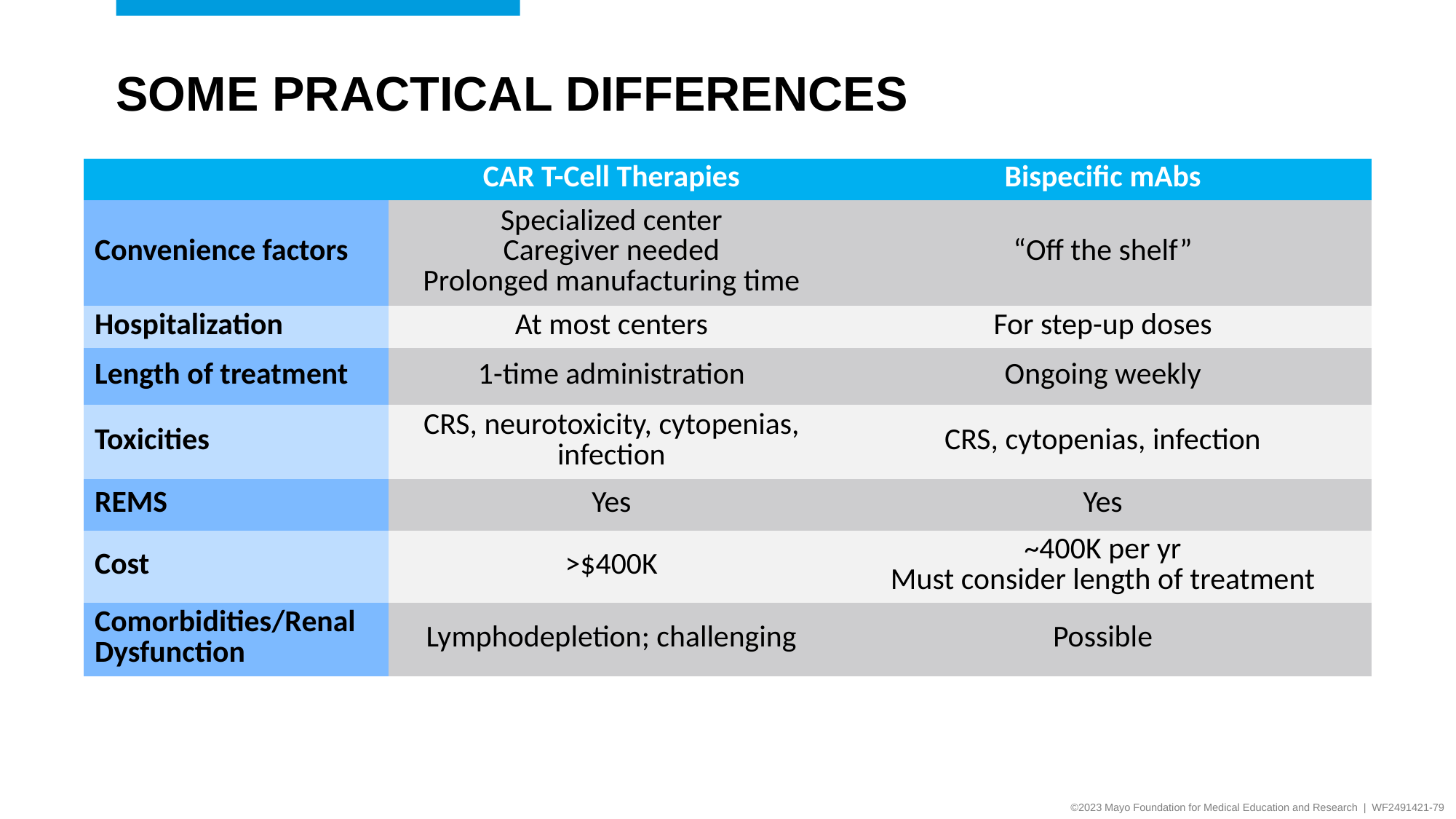

# Some practical differences
|  | CAR T-Cell Therapies | Bispecific mAbs |
| --- | --- | --- |
| Convenience factors | Specialized center Caregiver needed Prolonged manufacturing time | “Off the shelf” |
| Hospitalization | At most centers | For step-up doses |
| Length of treatment | 1-time administration | Ongoing weekly |
| Toxicities | CRS, neurotoxicity, cytopenias, infection | CRS, cytopenias, infection |
| REMS | Yes | Yes |
| Cost | >$400K | ~400K per yr Must consider length of treatment |
| Comorbidities/Renal Dysfunction | Lymphodepletion; challenging | Possible |